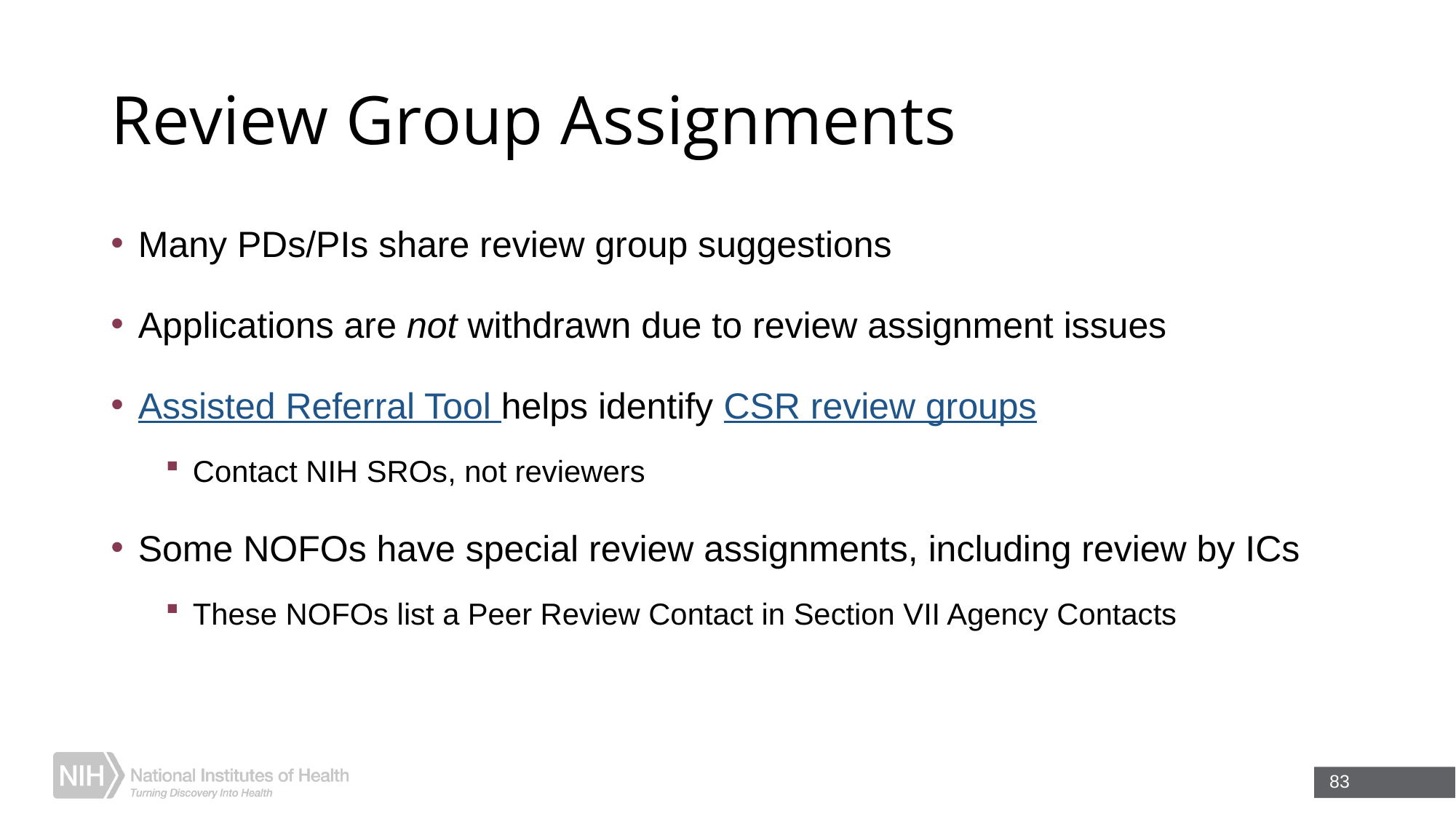

# Review Group Assignments
Many PDs/PIs share review group suggestions
Applications are not withdrawn due to review assignment issues
Assisted Referral Tool helps identify CSR review groups
Contact NIH SROs, not reviewers
Some NOFOs have special review assignments, including review by ICs
These NOFOs list a Peer Review Contact in Section VII Agency Contacts

83